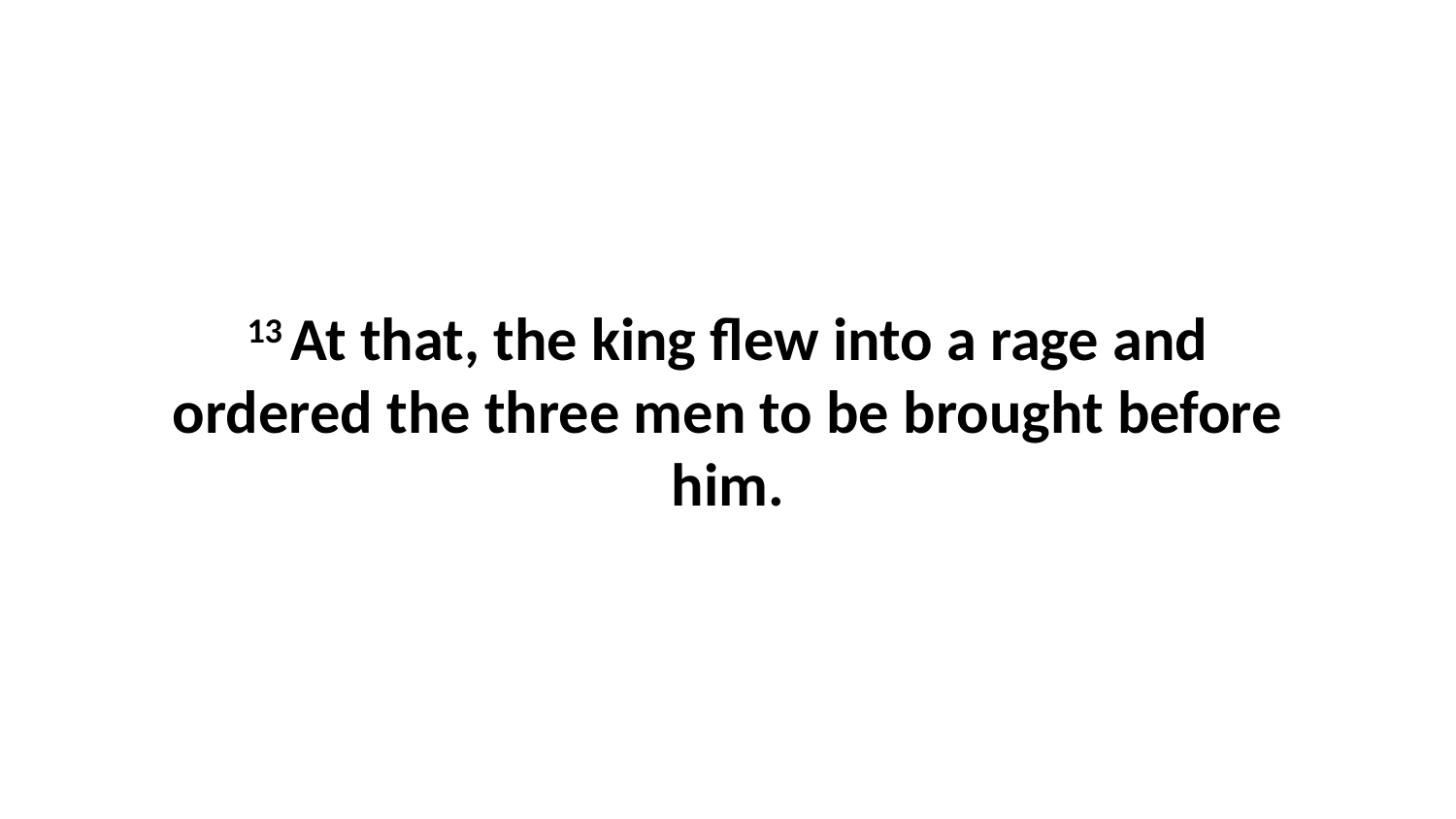

13 At that, the king flew into a rage and ordered the three men to be brought before him.